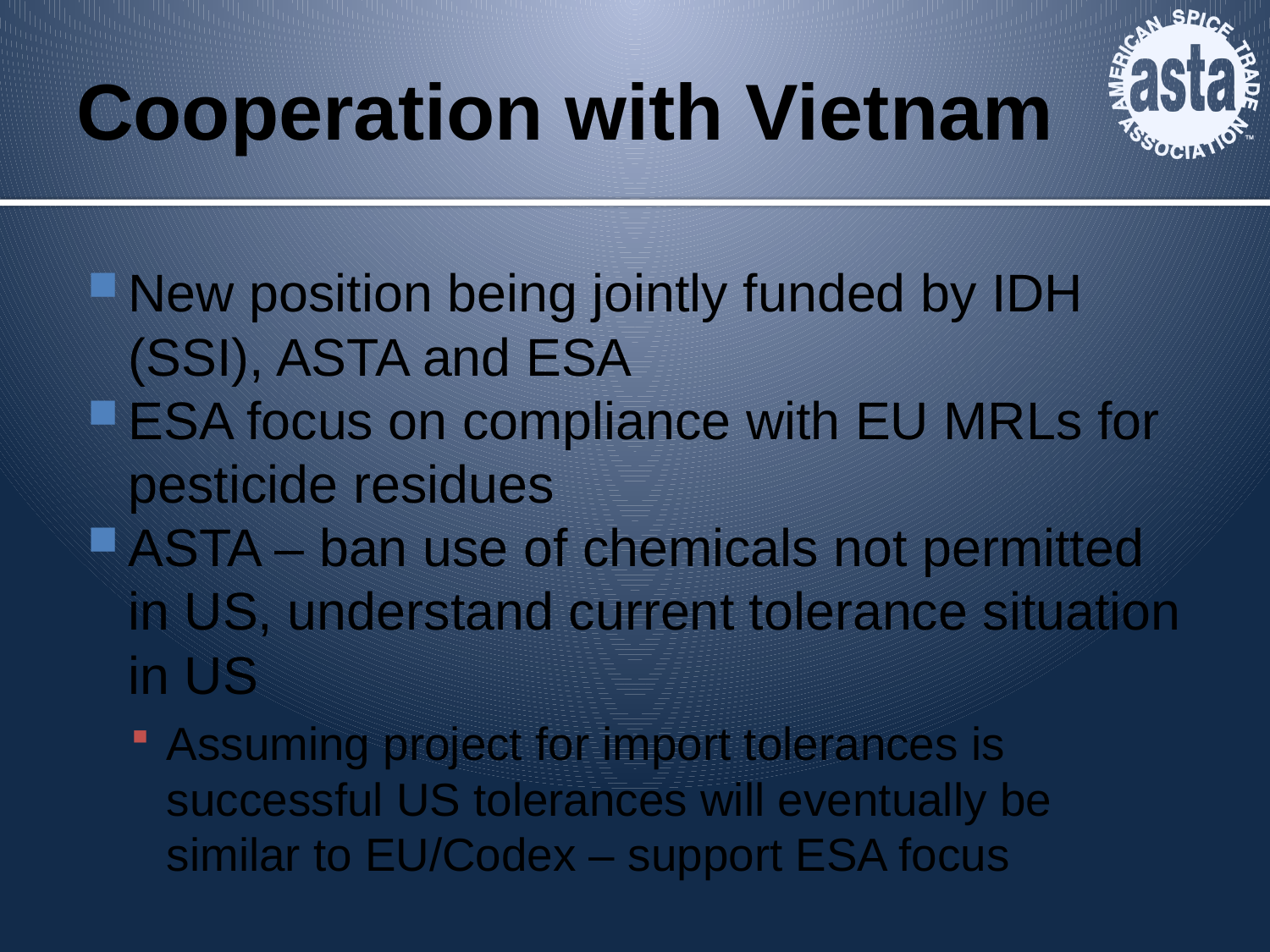

# Cooperation with Vietnam
New position being jointly funded by IDH (SSI), ASTA and ESA
ESA focus on compliance with EU MRLs for pesticide residues
ASTA – ban use of chemicals not permitted in US, understand current tolerance situation in US
Assuming project for import tolerances is successful US tolerances will eventually be similar to EU/Codex – support ESA focus